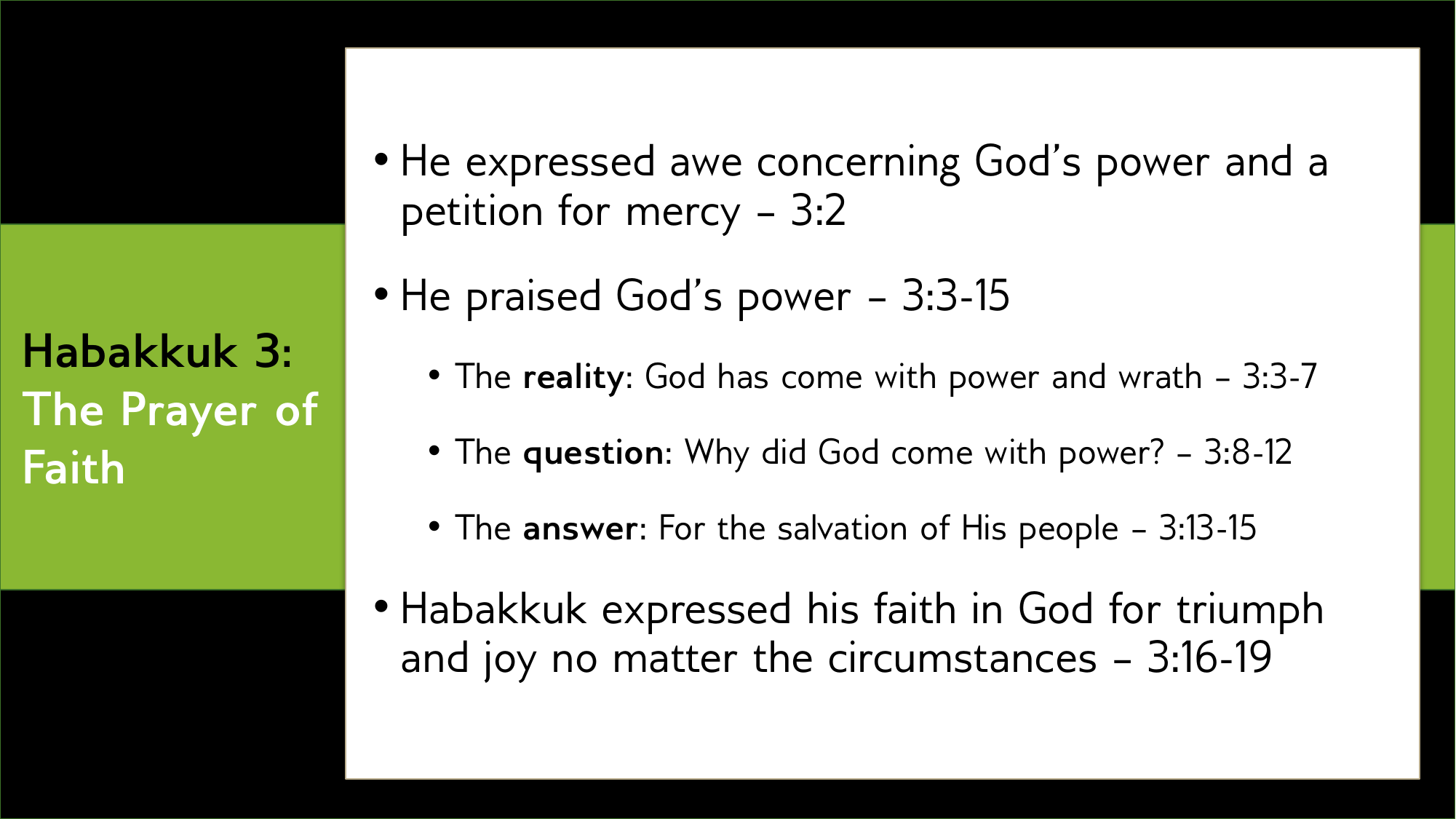

He expressed awe concerning God’s power and a petition for mercy – 3:2
He praised God’s power – 3:3-15
The reality: God has come with power and wrath – 3:3-7
The question: Why did God come with power? – 3:8-12
The answer: For the salvation of His people – 3:13-15
Habakkuk expressed his faith in God for triumph and joy no matter the circumstances – 3:16-19

Habakkuk 3: The Prayer of Faith